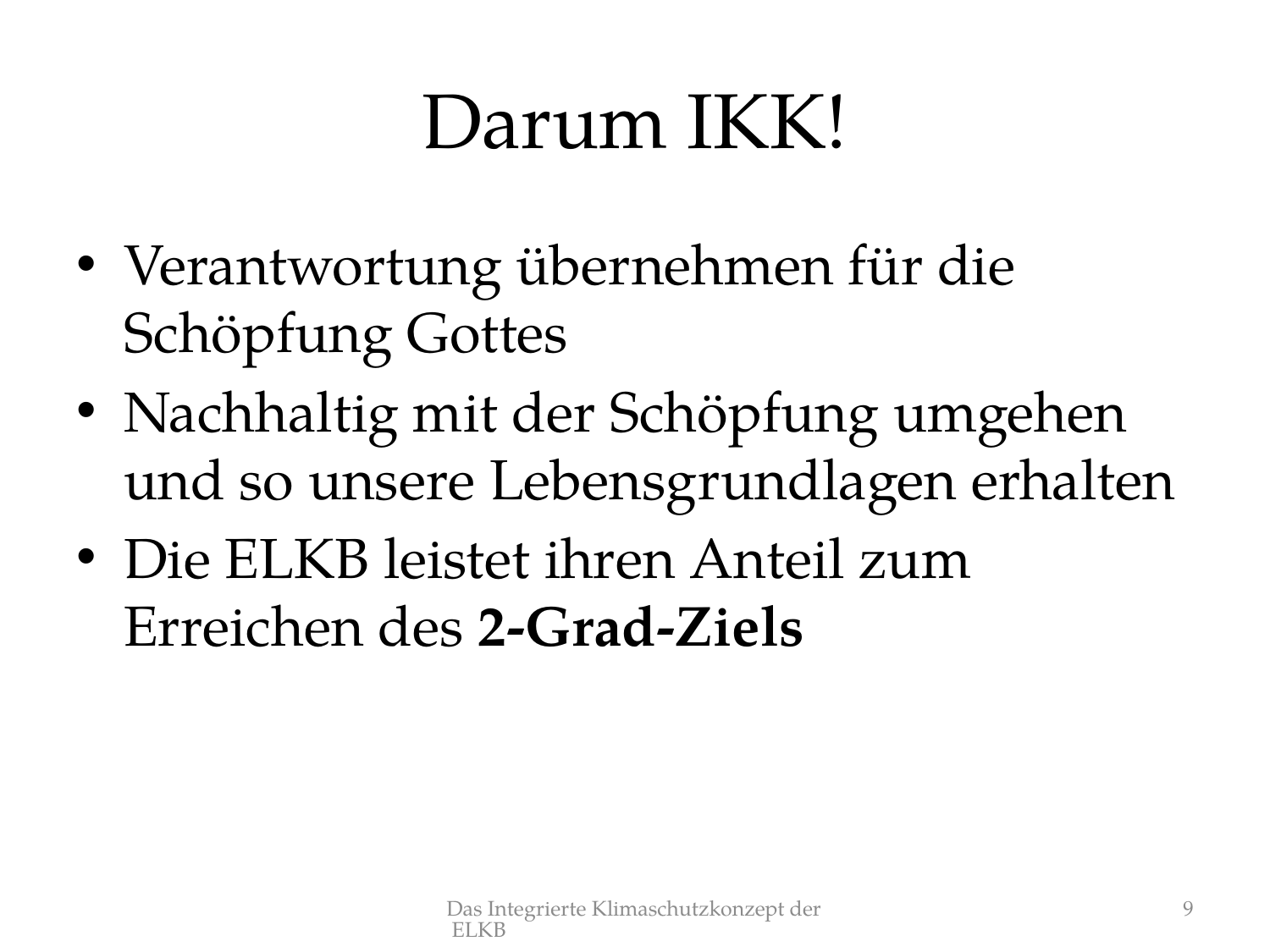

# Darum IKK!
Verantwortung übernehmen für die Schöpfung Gottes
Nachhaltig mit der Schöpfung umgehen und so unsere Lebensgrundlagen erhalten
Die ELKB leistet ihren Anteil zum Erreichen des 2-Grad-Ziels
Das Integrierte Klimaschutzkonzept der ELKB
9